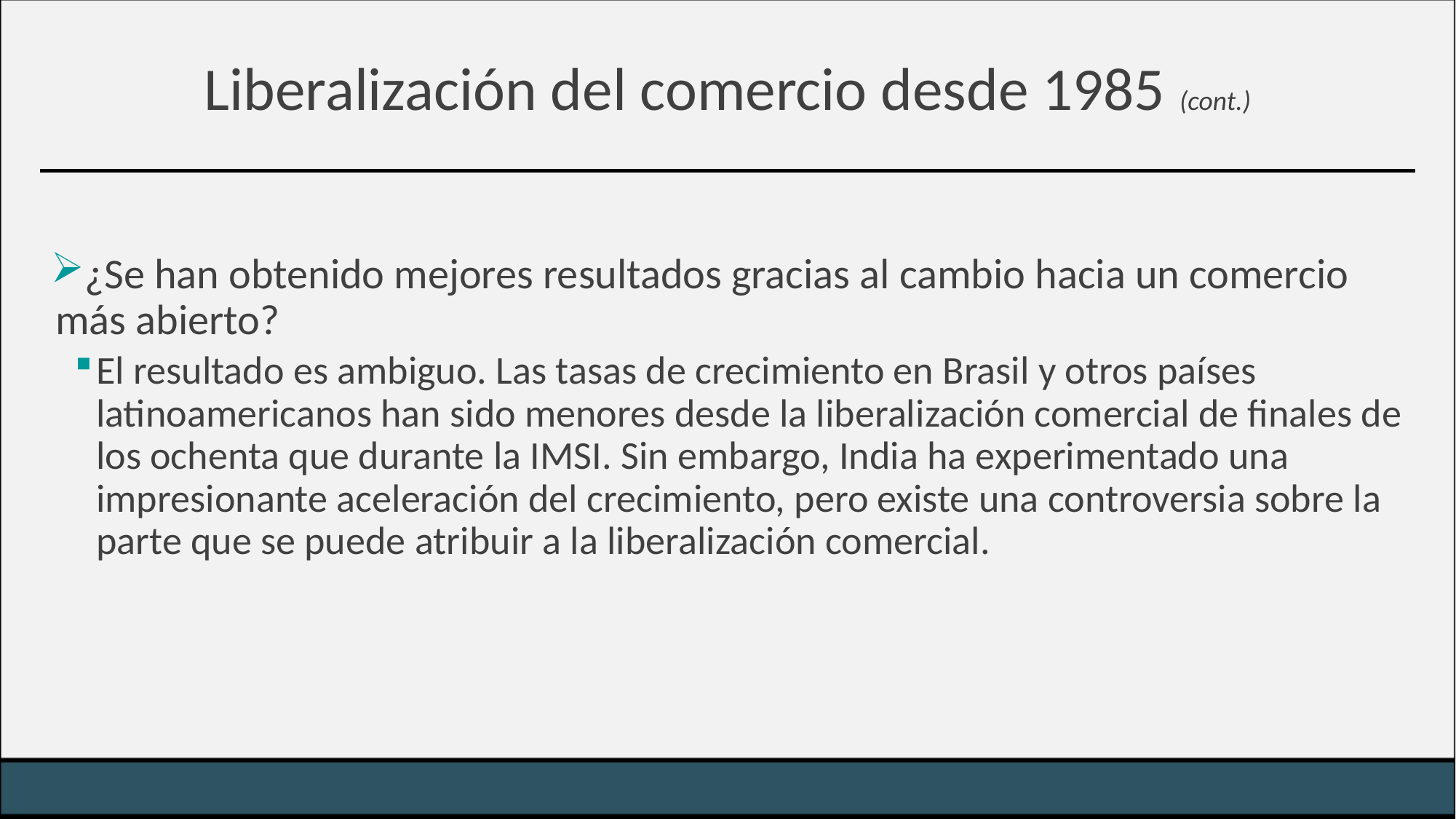

# Liberalización del comercio desde 1985 (cont.)

¿Se han obtenido mejores resultados gracias al cambio hacia un comercio más abierto?
El resultado es ambiguo. Las tasas de crecimiento en Brasil y otros países latinoamericanos han sido menores desde la liberalización comercial de finales de los ochenta que durante la IMSI. Sin embargo, India ha experimentado una impresionante aceleración del crecimiento, pero existe una controversia sobre la parte que se puede atribuir a la liberalización comercial.